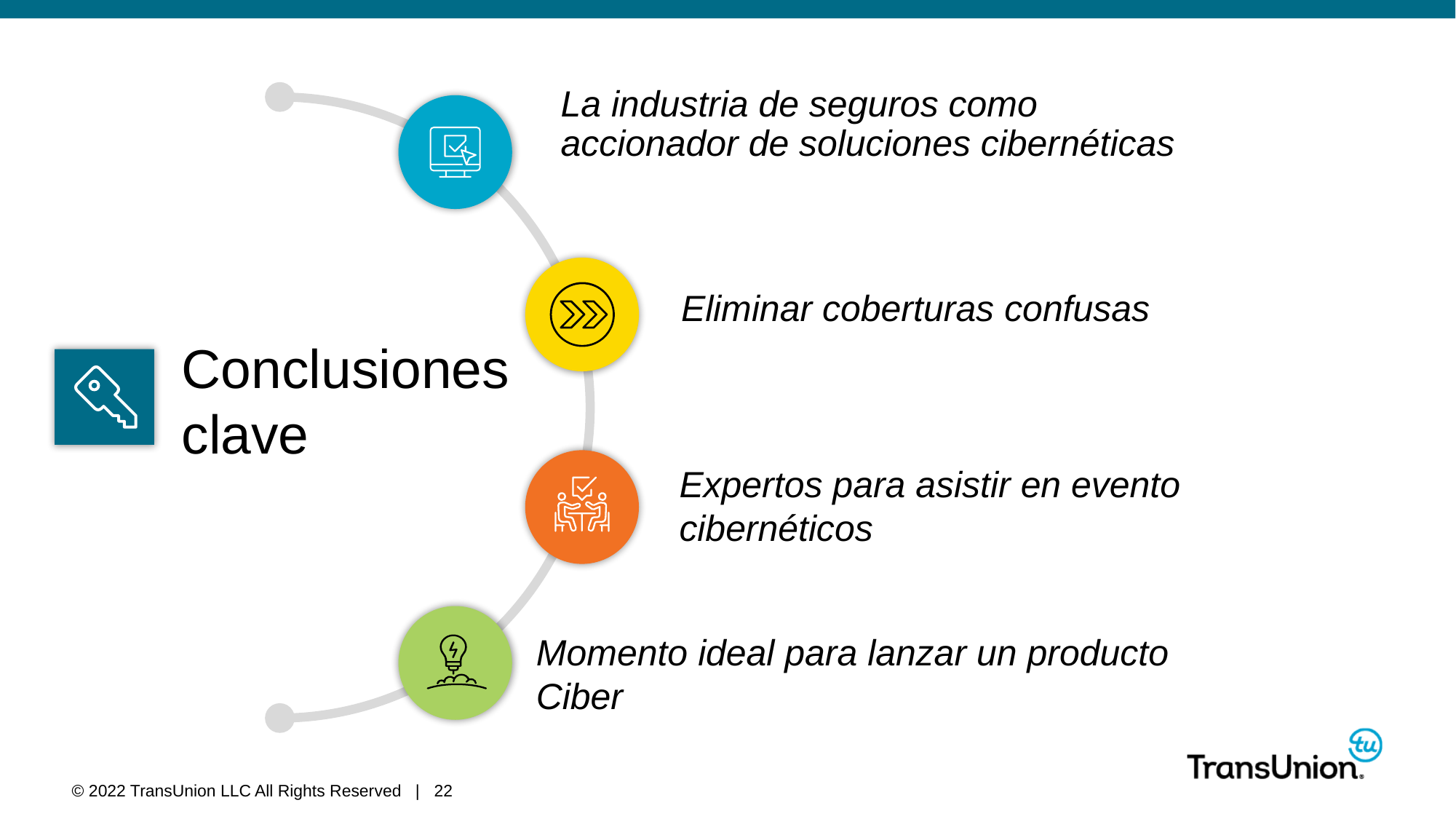

La industria de seguros como accionador de soluciones cibernéticas

Eliminar coberturas confusas

# Conclusiones clave

Expertos para asistir en evento cibernéticos

Momento ideal para lanzar un producto Ciber